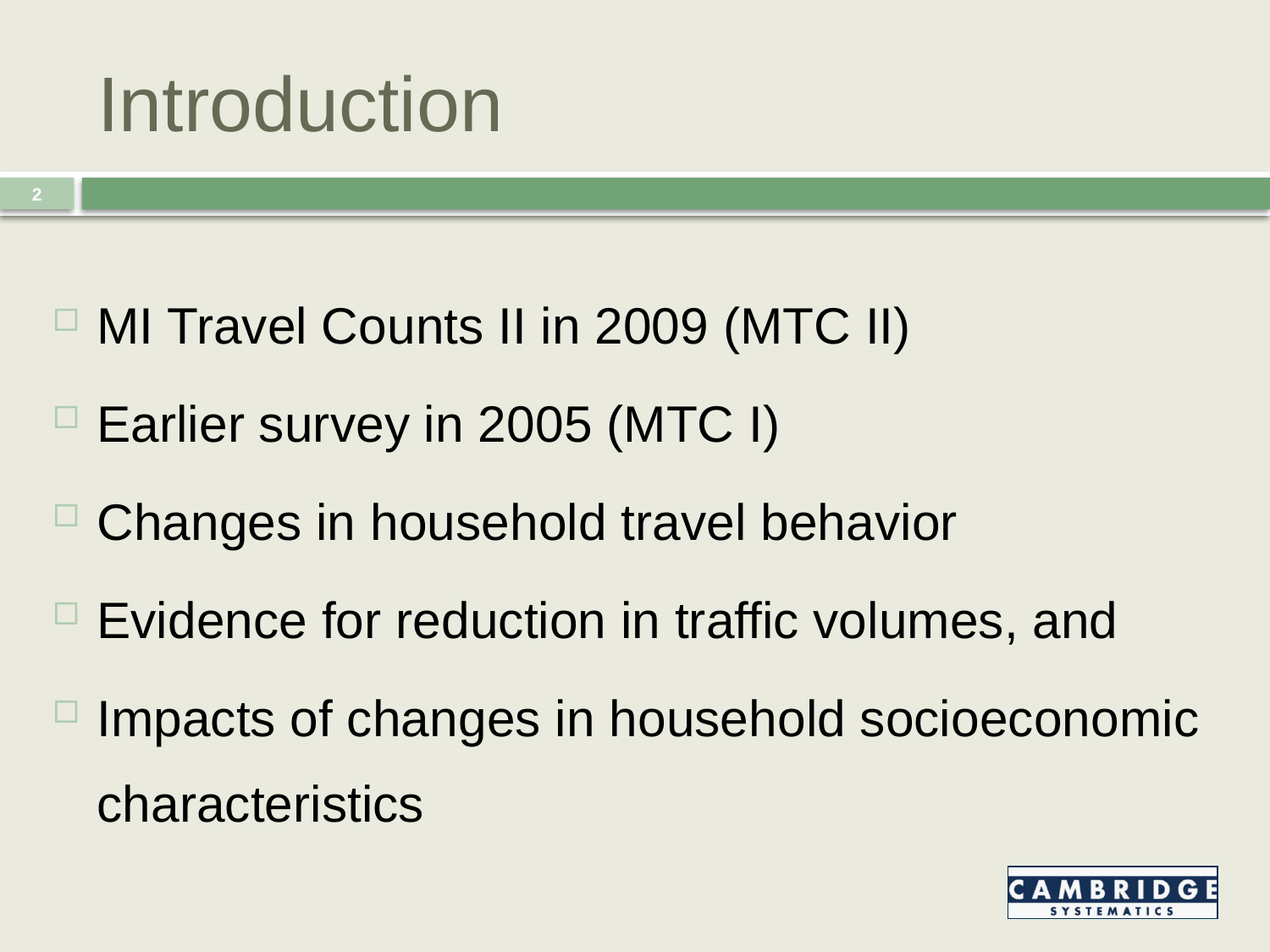

# Introduction
2
MI Travel Counts II in 2009 (MTC II)
Earlier survey in 2005 (MTC I)
Changes in household travel behavior
Evidence for reduction in traffic volumes, and
Impacts of changes in household socioeconomic characteristics